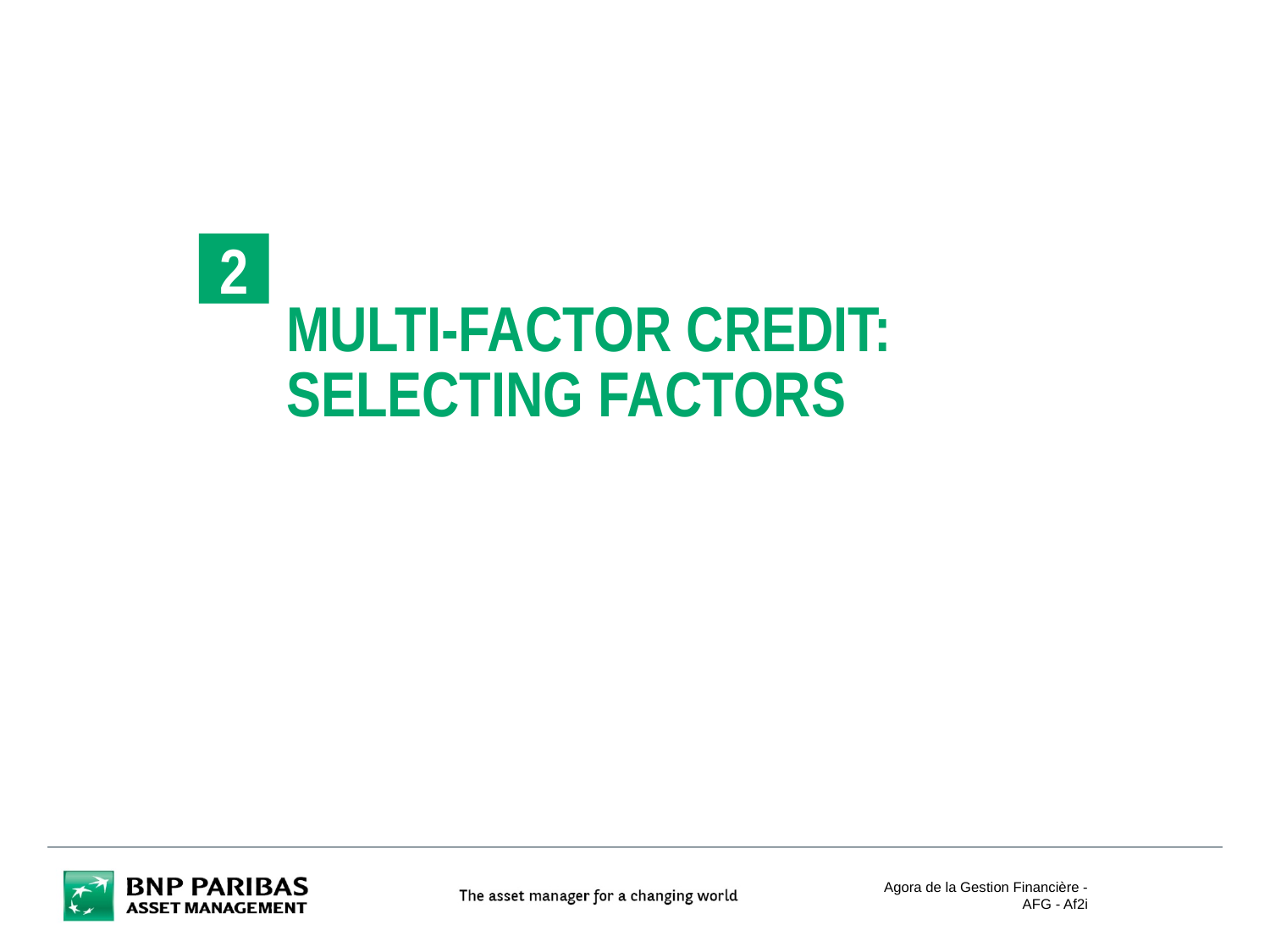

2
# MULTI-factor credit: SELECTING FACTORS
Agora de la Gestion Financière - AFG - Af2i